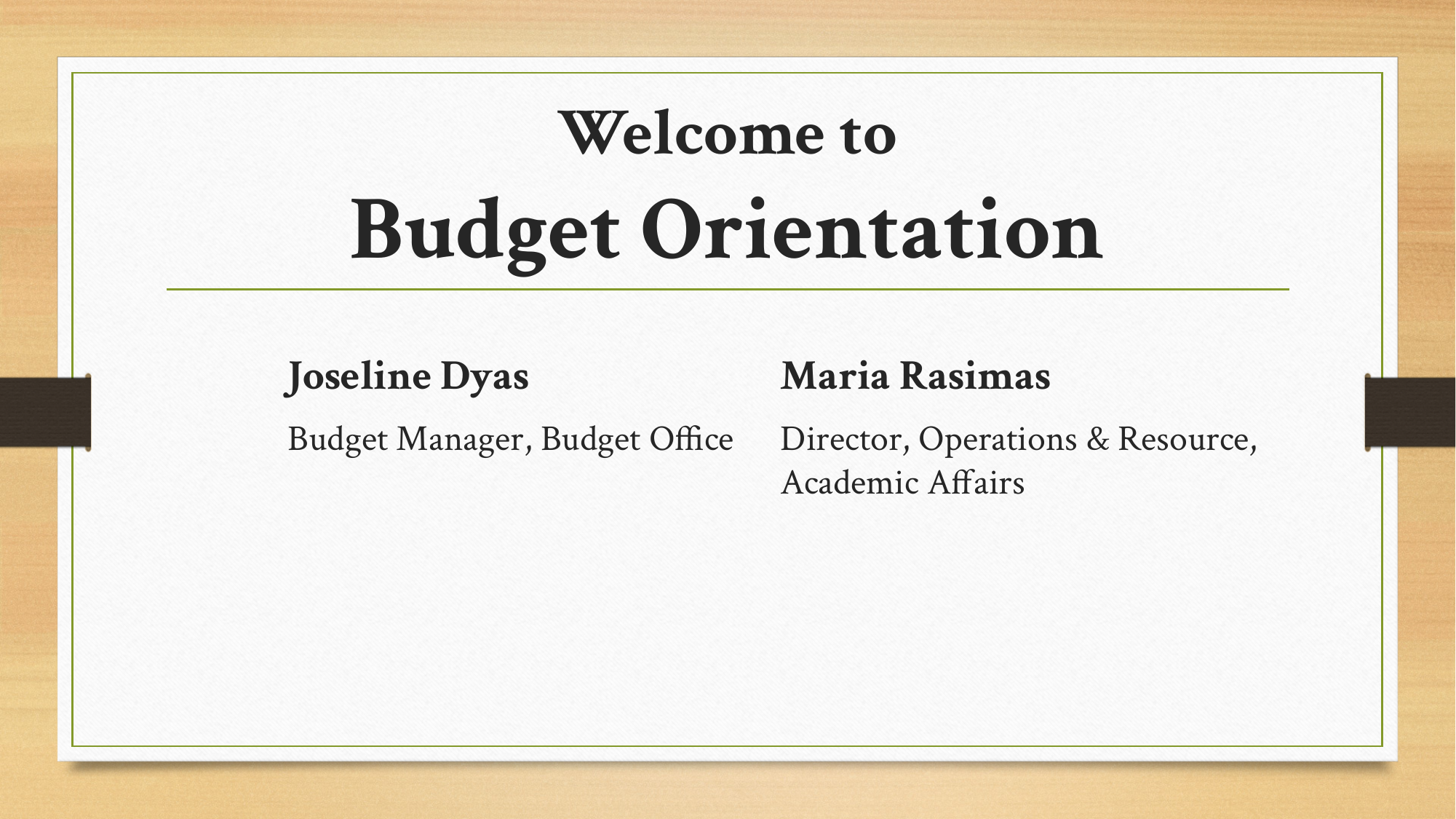

# Welcome to Budget Orientation
Joseline Dyas
Budget Manager, Budget Office

Maria Rasimas
Director, Operations & Resource,  Academic Affairs